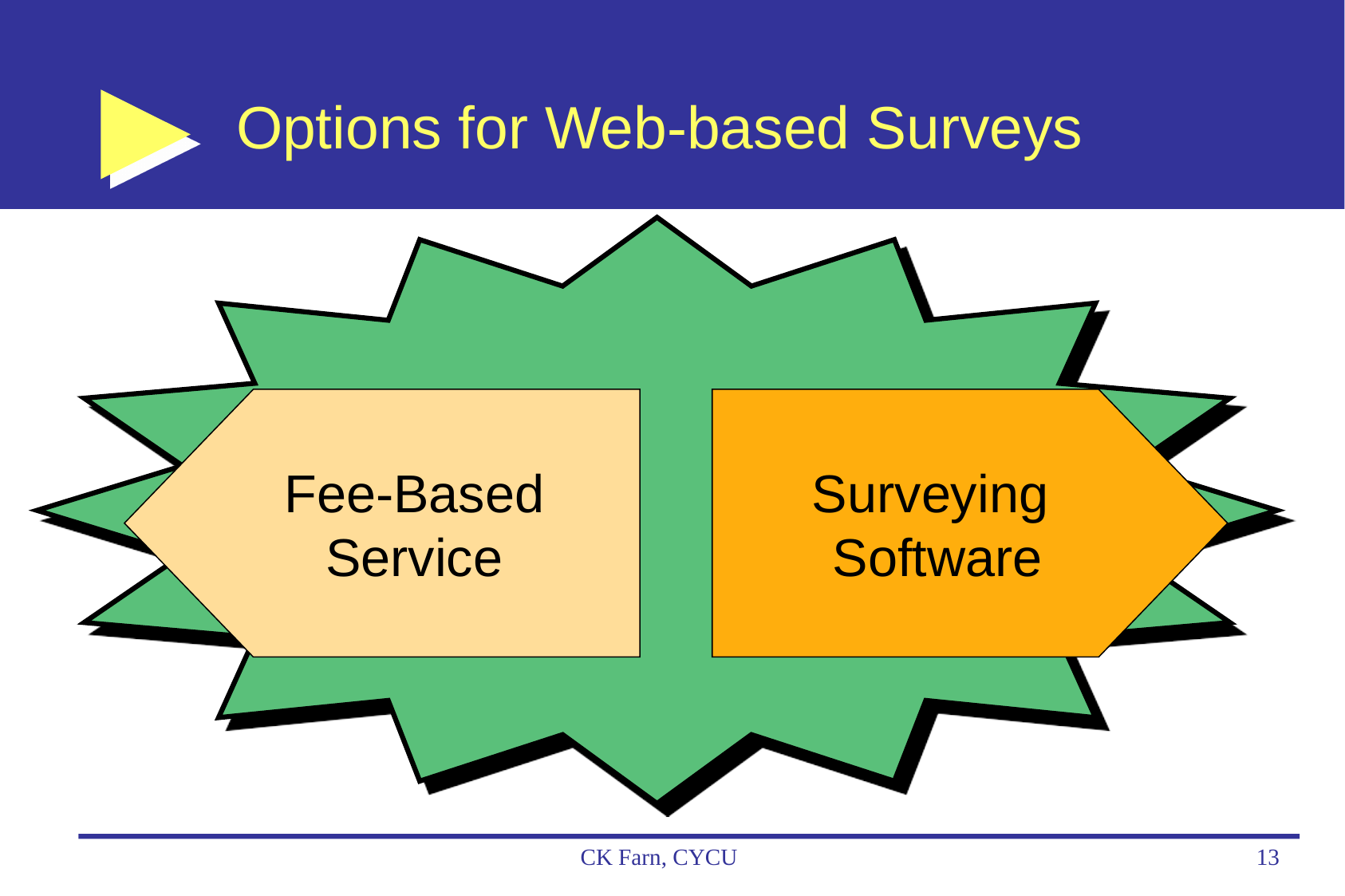

# Options for Web-based Surveys

Fee-Based
Service
Surveying
Software
CK Farn, CYCU
13